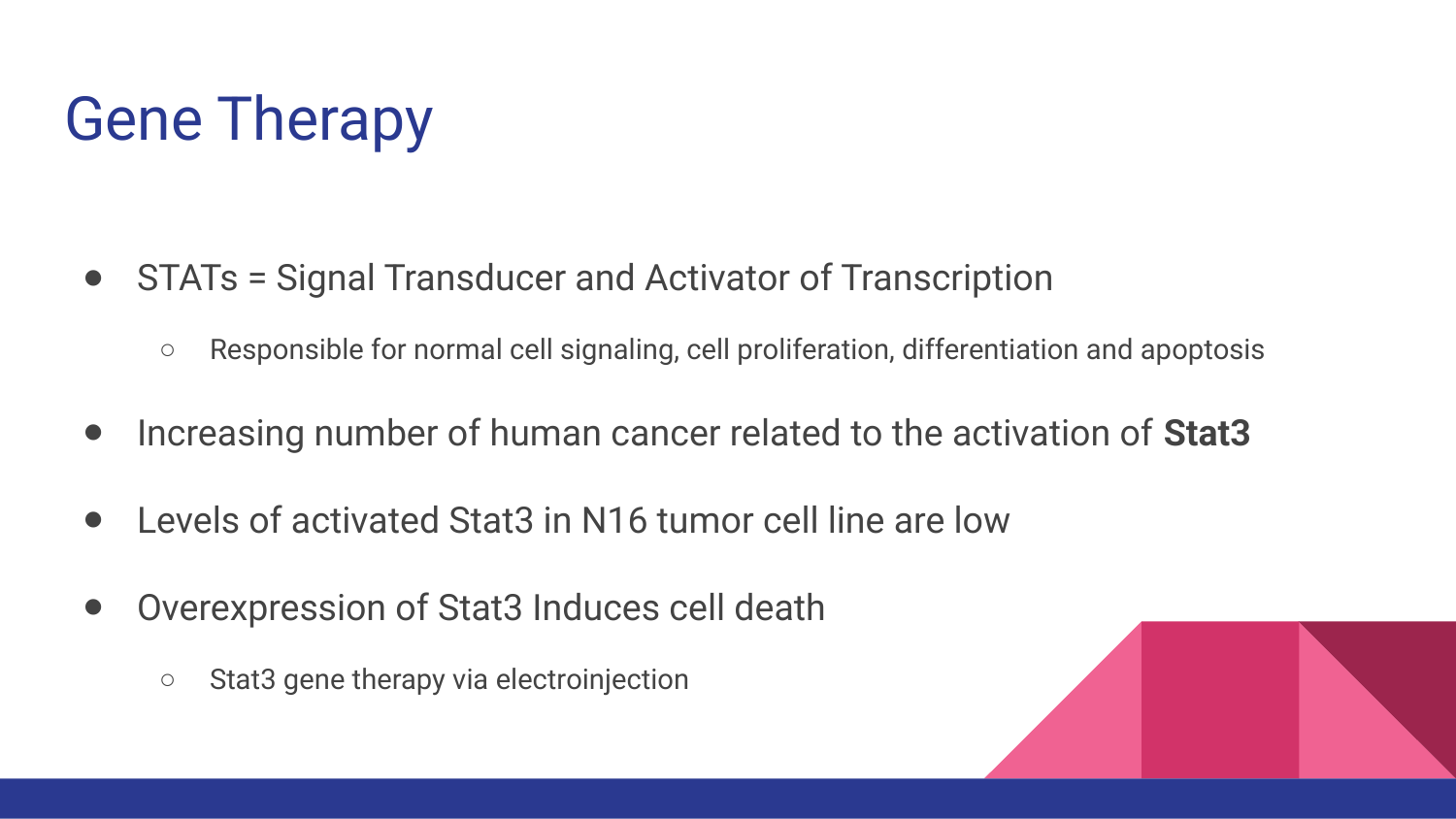

# Gene Therapy
STATs = Signal Transducer and Activator of Transcription
Responsible for normal cell signaling, cell proliferation, differentiation and apoptosis
Increasing number of human cancer related to the activation of Stat3
Levels of activated Stat3 in N16 tumor cell line are low
Overexpression of Stat3 Induces cell death
Stat3 gene therapy via electroinjection